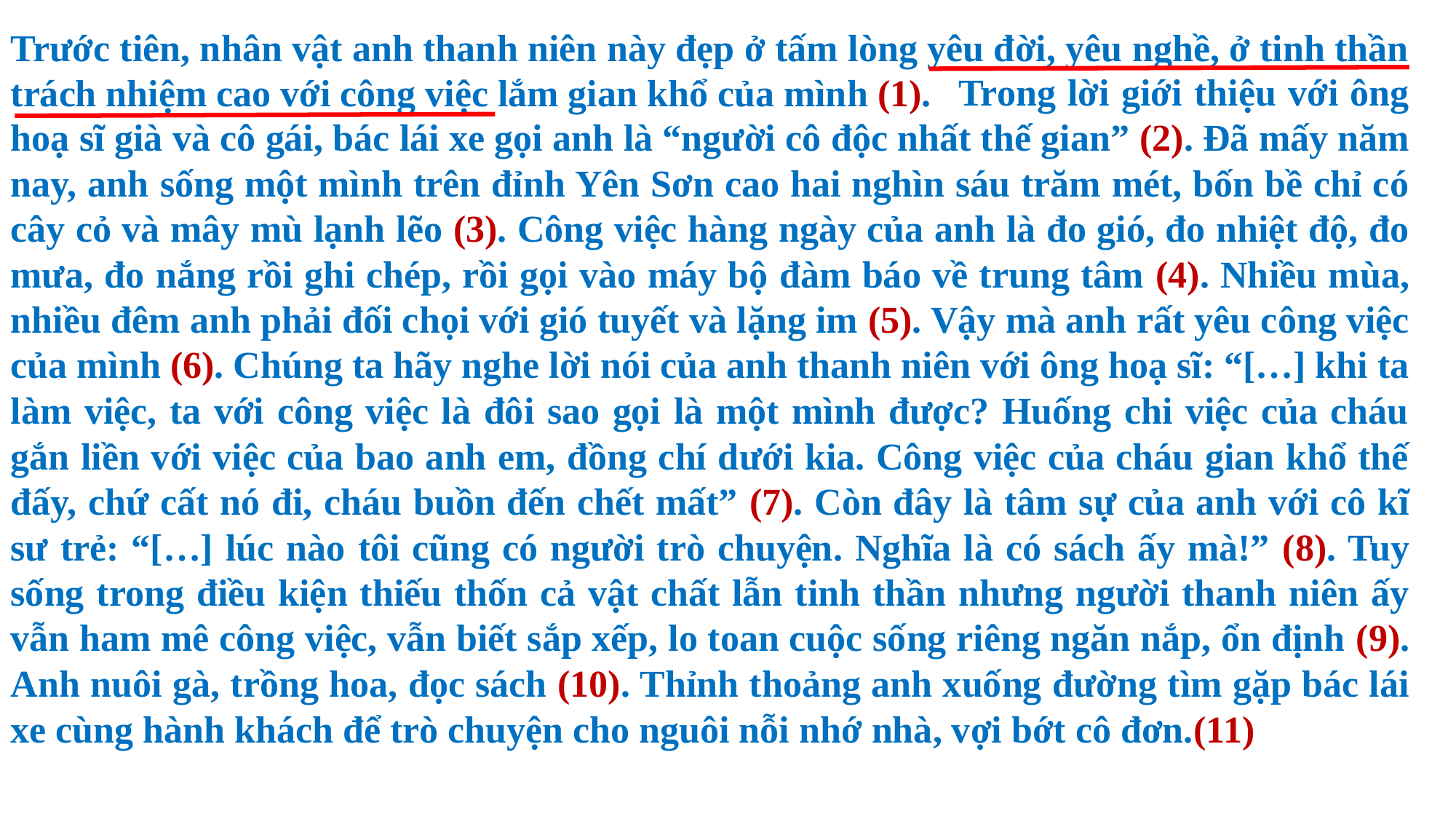

Trước tiên, nhân vật anh thanh niên này đẹp ở tấm lòng yêu đời, yêu nghề, ở tinh thần trách nhiệm cao với công việc lắm gian khổ của mình (1).Trong lời giới thiệu với ông hoạ sĩ già và cô gái, bác lái xe gọi anh là “người cô độc nhất thế gian” (2). Đã mấy năm nay, anh sống một mình trên đỉnh Yên Sơn cao hai nghìn sáu trăm mét, bốn bề chỉ có cây cỏ và mây mù lạnh lẽo (3). Công việc hàng ngày của anh là đo gió, đo nhiệt độ, đo mưa, đo nắng rồi ghi chép, rồi gọi vào máy bộ đàm báo về trung tâm (4). Nhiều mùa, nhiều đêm anh phải đối chọi với gió tuyết và lặng im (5). Vậy mà anh rất yêu công việc của mình (6). Chúng ta hãy nghe lời nói của anh thanh niên với ông hoạ sĩ: “[…] khi ta làm việc, ta với công việc là đôi sao gọi là một mình được? Huống chi việc của cháu gắn liền với việc của bao anh em, đồng chí dưới kia. Công việc của cháu gian khổ thế đấy, chứ cất nó đi, cháu buồn đến chết mất” (7). Còn đây là tâm sự của anh với cô kĩ sư trẻ: “[…] lúc nào tôi cũng có người trò chuyện. Nghĩa là có sách ấy mà!” (8). Tuy sống trong điều kiện thiếu thốn cả vật chất lẫn tinh thần nhưng người thanh niên ấy vẫn ham mê công việc, vẫn biết sắp xếp, lo toan cuộc sống riêng ngăn nắp, ổn định (9). Anh nuôi gà, trồng hoa, đọc sách (10). Thỉnh thoảng anh xuống đường tìm gặp bác lái xe cùng hành khách để trò chuyện cho nguôi nỗi nhớ nhà, vợi bớt cô đơn.(11)
Trước tiên, nhân vật anh thanh niên này đẹp ở tấm lòng yêu đời, yêu nghề, ở tinh thần trách nhiệm cao với công việc lắm gian khổ của mình (1).